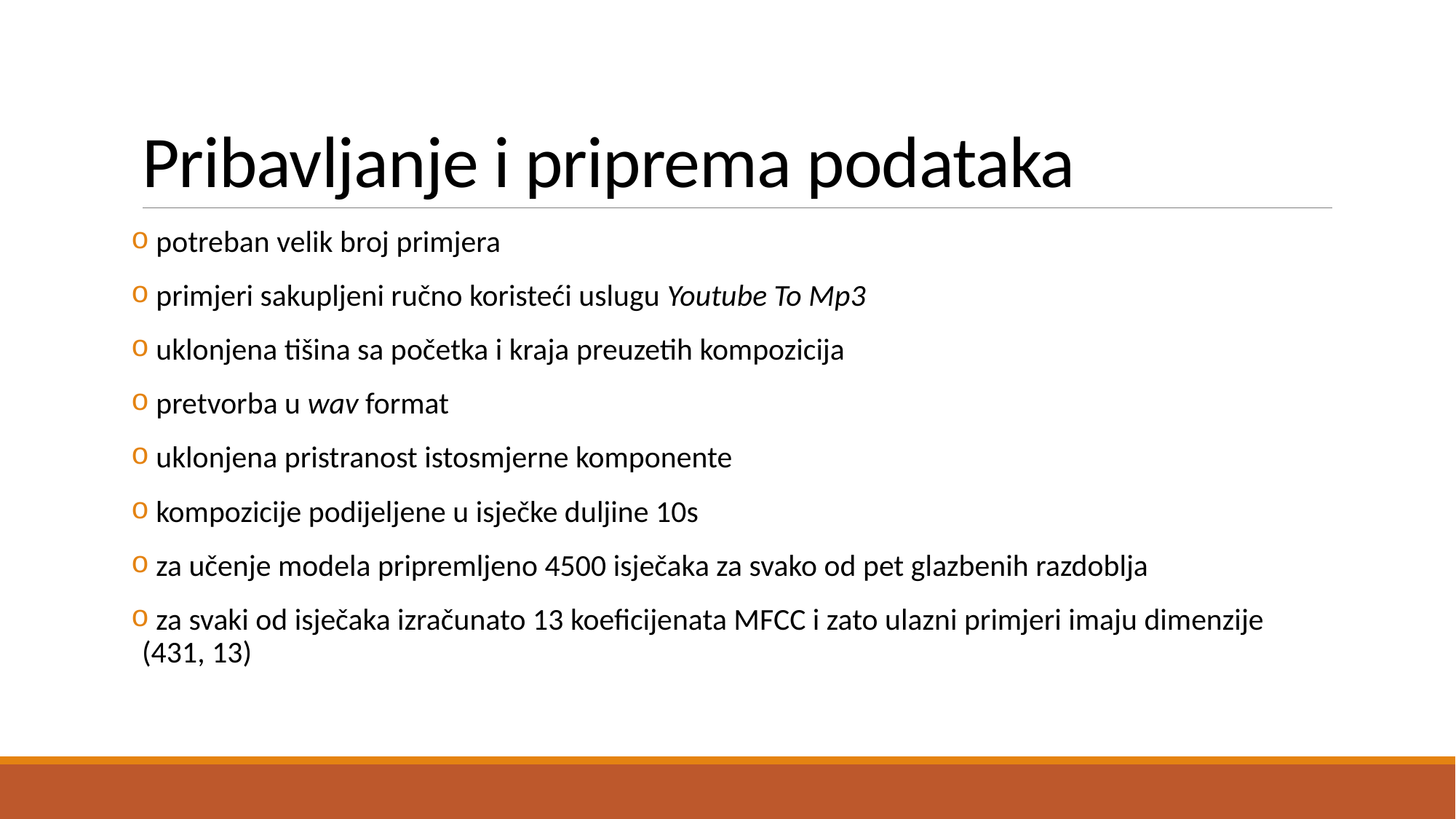

# Pribavljanje i priprema podataka
 potreban velik broj primjera
 primjeri sakupljeni ručno koristeći uslugu Youtube To Mp3
 uklonjena tišina sa početka i kraja preuzetih kompozicija
 pretvorba u wav format
 uklonjena pristranost istosmjerne komponente
 kompozicije podijeljene u isječke duljine 10s
 za učenje modela pripremljeno 4500 isječaka za svako od pet glazbenih razdoblja
 za svaki od isječaka izračunato 13 koeficijenata MFCC i zato ulazni primjeri imaju dimenzije (431, 13)